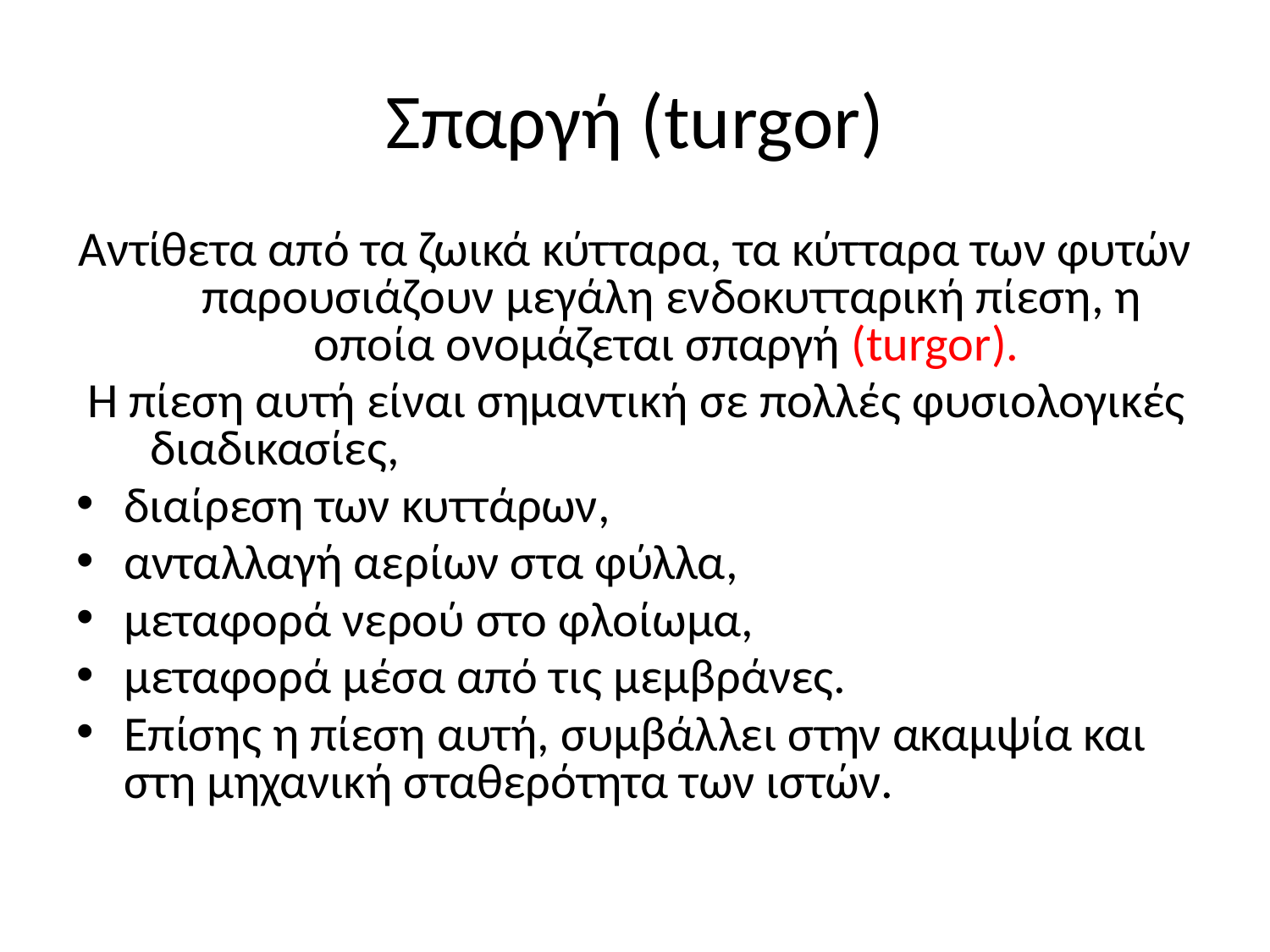

# Σπαργή (turgor)
Αντίθετα από τα ζωικά κύτταρα, τα κύτταρα των φυτών παρουσιάζουν μεγάλη ενδοκυτταρική πίεση, η οποία ονομάζεται σπαργή (turgor).
 Η πίεση αυτή είναι σημαντική σε πολλές φυσιολογικές διαδικασίες,
διαίρεση των κυττάρων,
ανταλλαγή αερίων στα φύλλα,
μεταφορά νερού στο φλοίωμα,
μεταφορά μέσα από τις μεμβράνες.
Επίσης η πίεση αυτή, συμβάλλει στην ακαμψία και στη μηχανική σταθερότητα των ιστών.
32